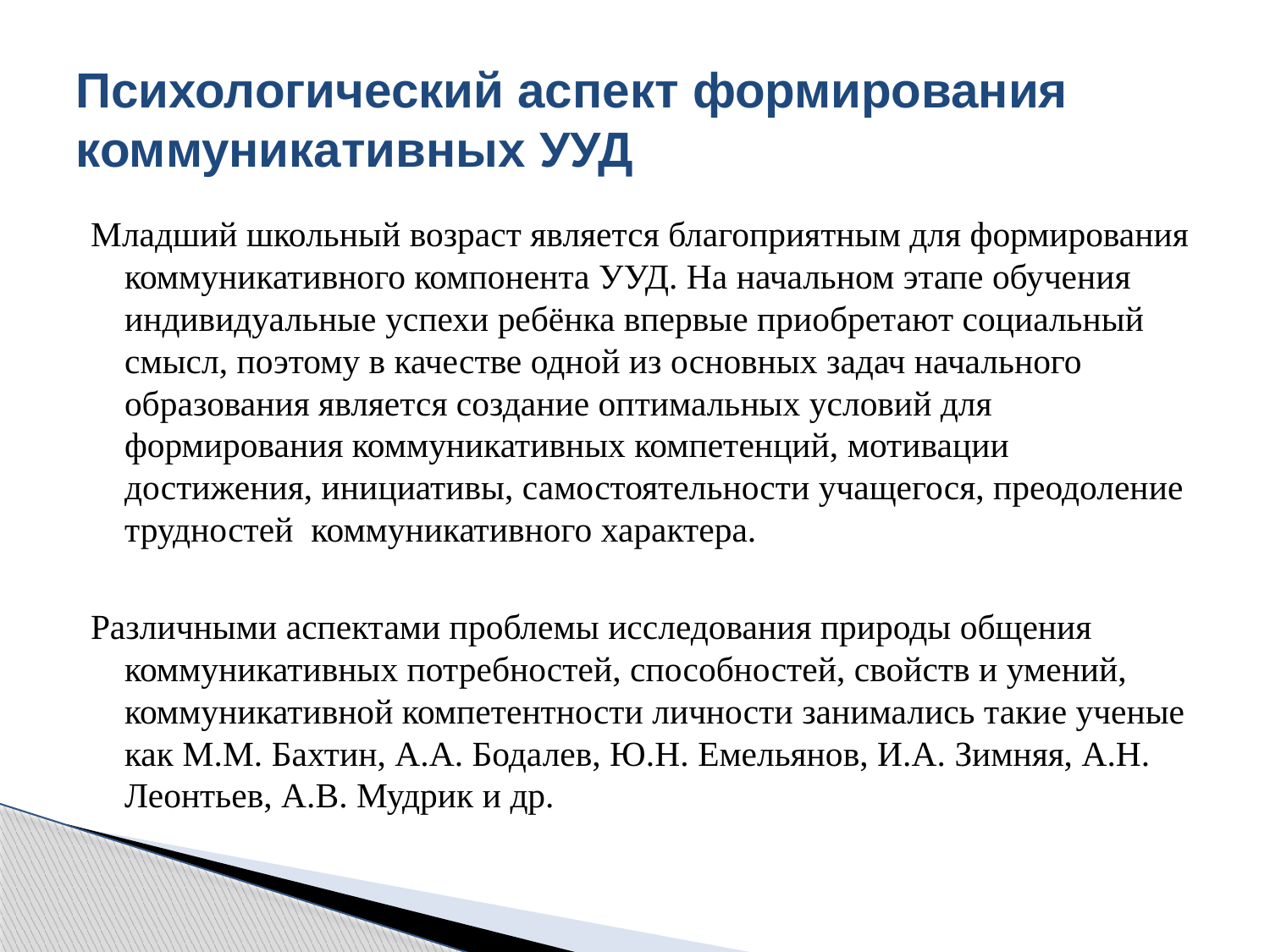

# Психологический аспект формирования коммуникативных УУД
Младший школьный возраст является благоприятным для формирования коммуникативного компонента УУД. На начальном этапе обучения индивидуальные успехи ребёнка впервые приобретают социальный смысл, поэтому в качестве одной из основных задач начального образования является создание оптимальных условий для формирования коммуникативных компетенций, мотивации достижения, инициативы, самостоятельности учащегося, преодоление трудностей  коммуникативного характера.

Различными аспектами проблемы исследования природы общения коммуникативных потребностей, способностей, свойств и умений, коммуникативной компетентности личности занимались такие ученые как М.М. Бахтин, А.А. Бодалев, Ю.Н. Емельянов, И.А. Зимняя, А.Н. Леонтьев, А.В. Мудрик и др.